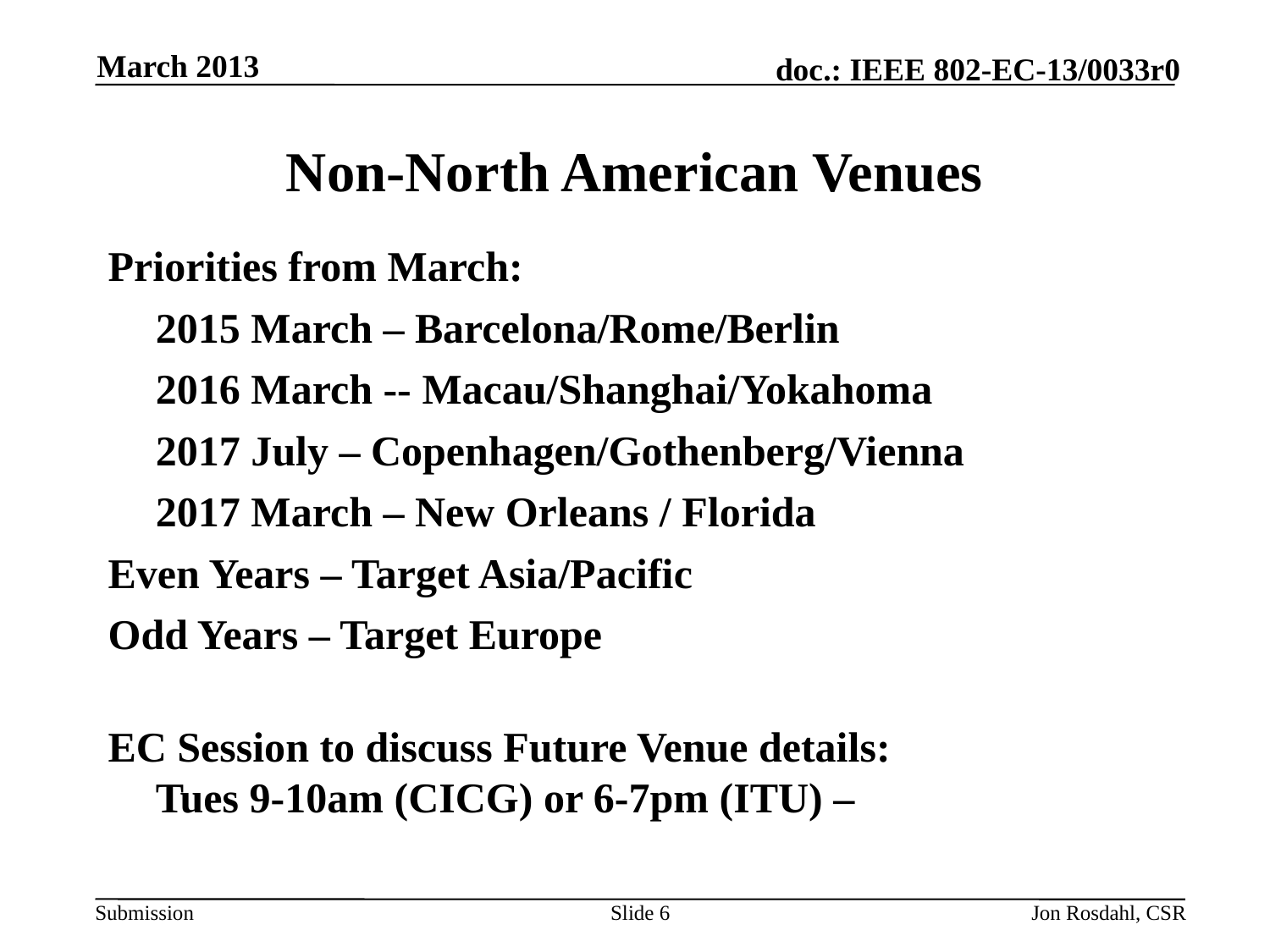

March 2013
# Non-North American Venues
Priorities from March:
	2015 March – Barcelona/Rome/Berlin
	2016 March -- Macau/Shanghai/Yokahoma
	2017 July – Copenhagen/Gothenberg/Vienna
	2017 March – New Orleans / Florida
Even Years – Target Asia/Pacific
Odd Years – Target Europe

EC Session to discuss Future Venue details:
	Tues 9-10am (CICG) or 6-7pm (ITU) –
Slide 6
Jon Rosdahl, CSR